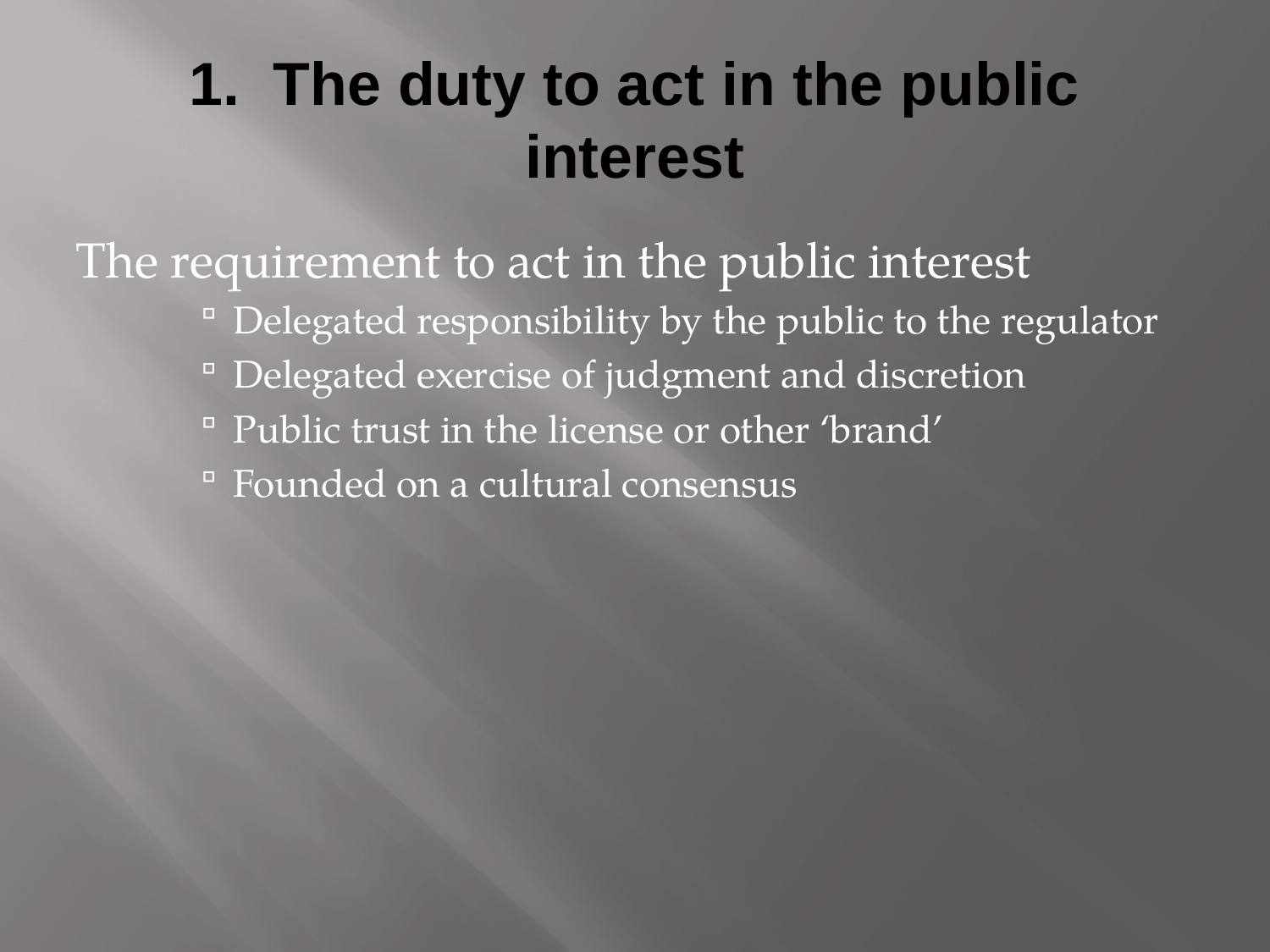

# 1.  The duty to act in the public interest
The requirement to act in the public interest
Delegated responsibility by the public to the regulator
Delegated exercise of judgment and discretion
Public trust in the license or other ‘brand’
Founded on a cultural consensus